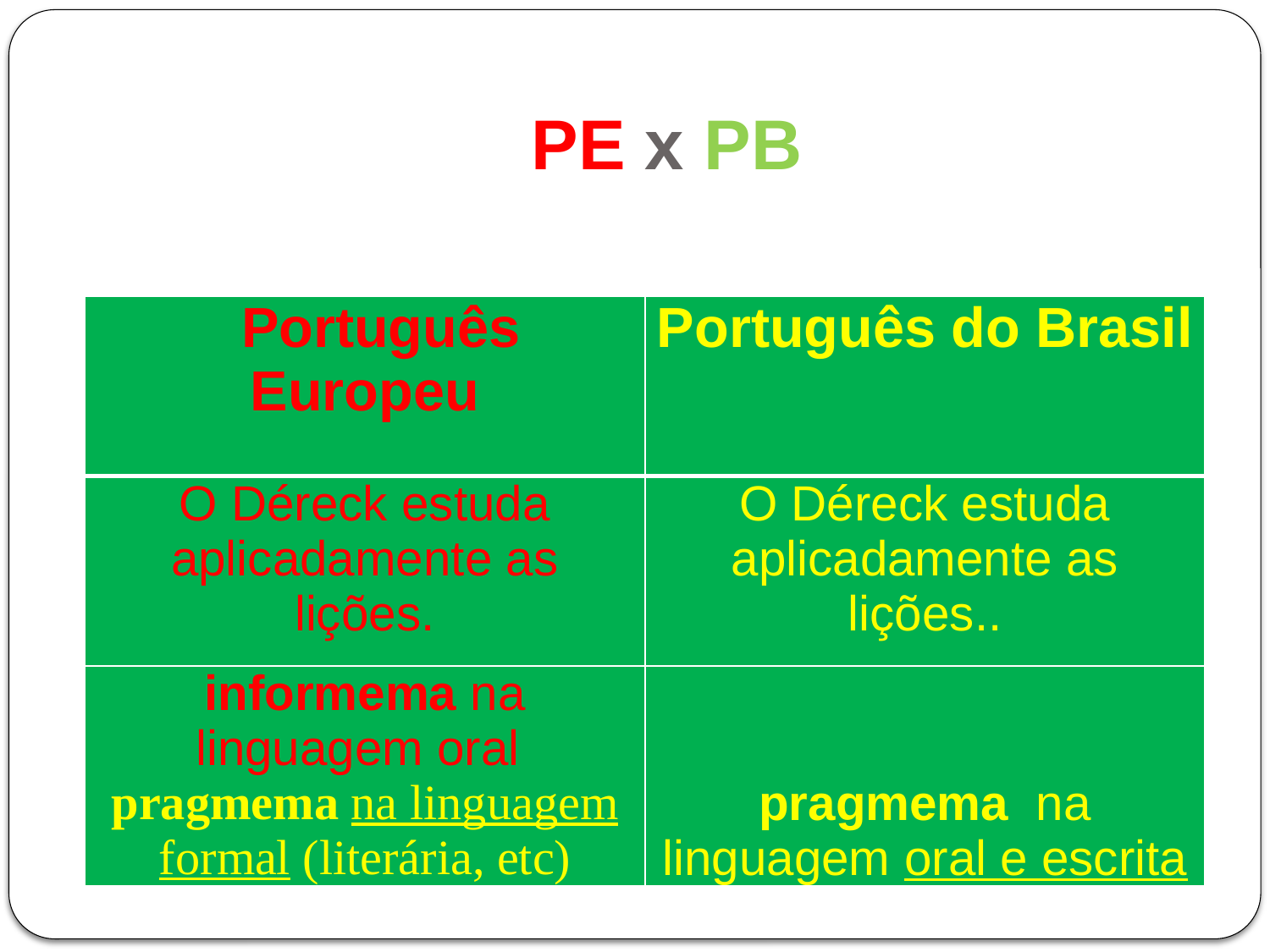

# PE x PB
| Português Europeu | Português do Brasil |
| --- | --- |
| O Déreck estuda aplicadamente as lições. | O Déreck estuda aplicadamente as lições.. |
| informema na linguagem oral pragmema na linguagem formal (literária, etc) | pragmema na linguagem oral e escrita |